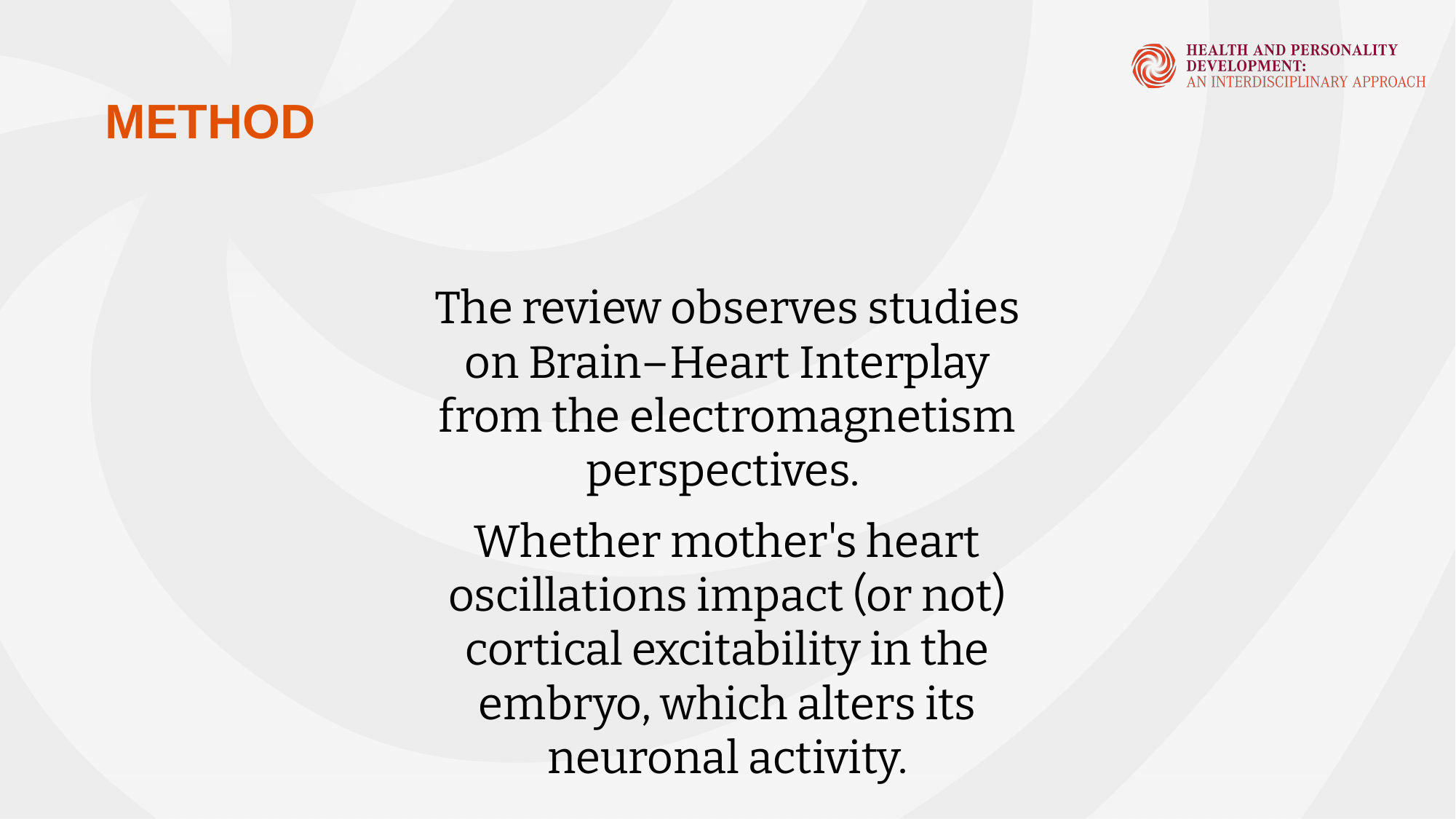

# METHOD
The review observes studies on Brain–Heart Interplay from the electromagnetism perspectives.
Whether mother's heart oscillations impact (or not) cortical excitability in the embryo, which alters its neuronal activity.